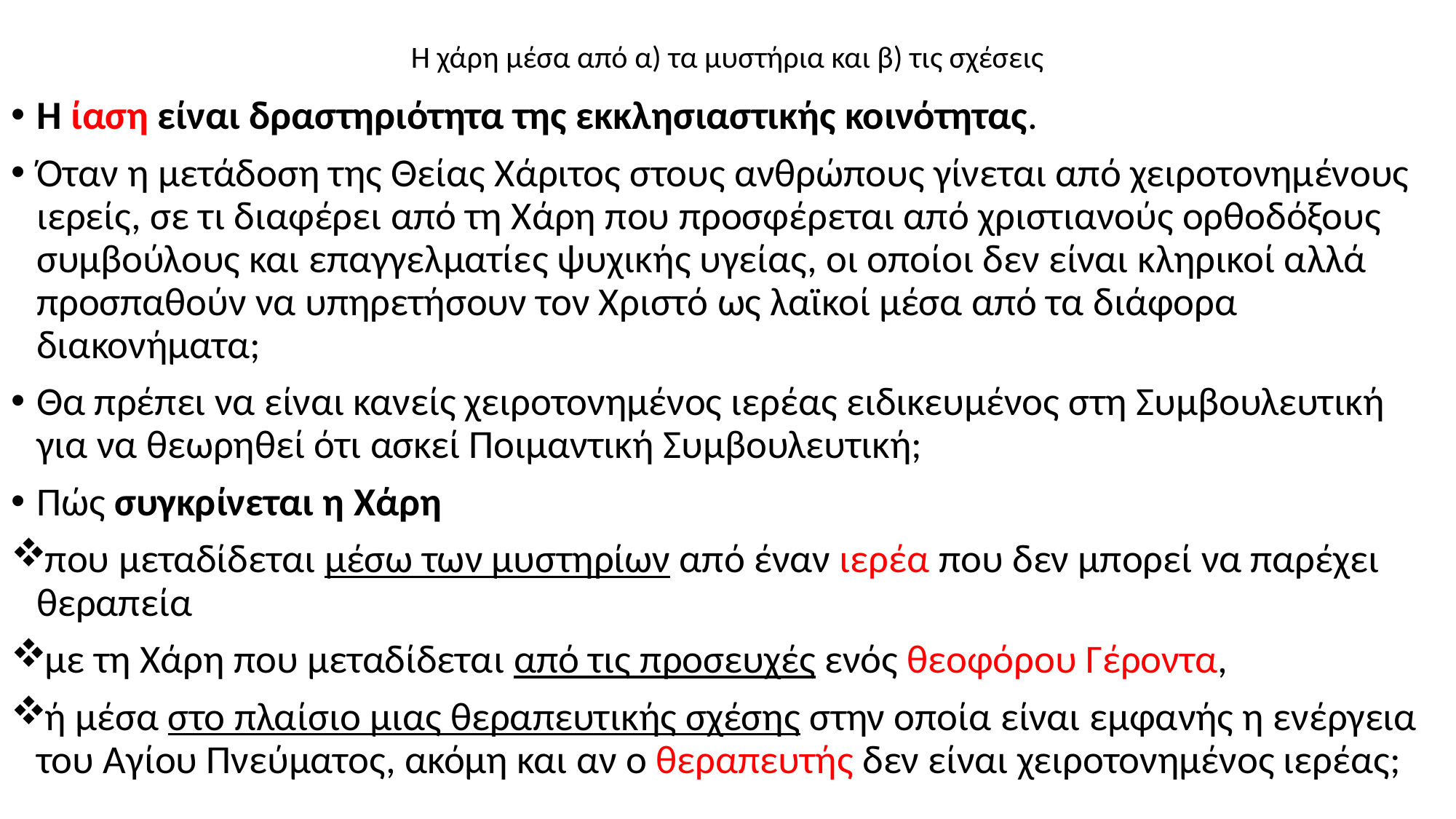

# Η χάρη μέσα από α) τα μυστήρια και β) τις σχέσεις
Η ίαση είναι δραστηριότητα της εκκλησιαστικής κοινότητας.
Όταν η μετάδοση της Θείας Χάριτος στους ανθρώπους γίνεται από χειροτονημένους ιερείς, σε τι διαφέρει από τη Χάρη που προσφέρεται από χριστιανούς ορθοδόξους συμβούλους και επαγγελματίες ψυχικής υγείας, οι οποίοι δεν είναι κληρικοί αλλά προσπαθούν να υπηρετήσουν τον Χριστό ως λαϊκοί μέσα από τα διάφορα διακονήματα;
Θα πρέπει να είναι κανείς χειροτονημένος ιερέας ειδικευμένος στη Συμβουλευτική για να θεωρηθεί ότι ασκεί Ποιμαντική Συμβουλευτική;
Πώς συγκρίνεται η Χάρη
που μεταδίδεται μέσω των μυστηρίων από έναν ιερέα που δεν μπορεί να παρέχει θεραπεία
με τη Χάρη που μεταδίδεται από τις προσευχές ενός θεοφόρου Γέροντα,
ή μέσα στο πλαίσιο μιας θεραπευτικής σχέσης στην οποία είναι εμφανής η ενέργεια του Αγίου Πνεύματος, ακόμη και αν ο θεραπευτής δεν είναι χειροτονημένος ιερέας;